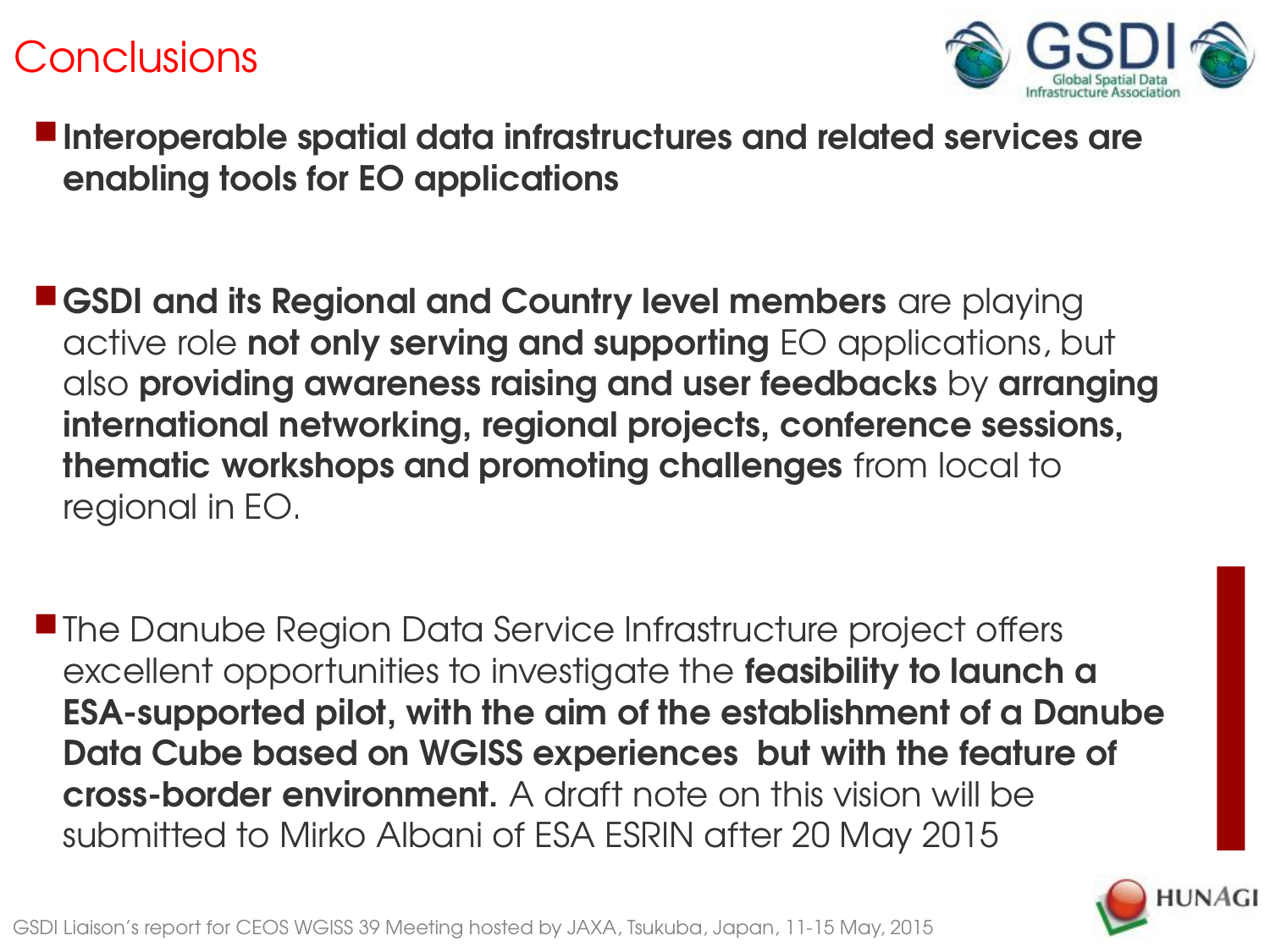

Conclusions
Interoperable spatial data infrastructures and related services are enabling tools for EO applications

GSDI and its Regional and Country level members are playing active role not only serving and supporting EO applications, but also providing awareness raising and user feedbacks by arranging international networking, regional projects, conference sessions, thematic workshops and promoting challenges from local to regional in EO.

The Danube Region Data Service Infrastructure project offers excellent opportunities to investigate the feasibility to launch a ESA-supported pilot, with the aim of the establishment of a Danube Data Cube based on WGISS experiences  but with the feature of cross-border environment. A draft note on this vision will be submitted to Mirko Albani of ESA ESRIN after 20 May 2015

GSDI Liaison’s report for CEOS WGISS 39 Meeting hosted by JAXA, Tsukuba, Japan, 11-15 May, 2015